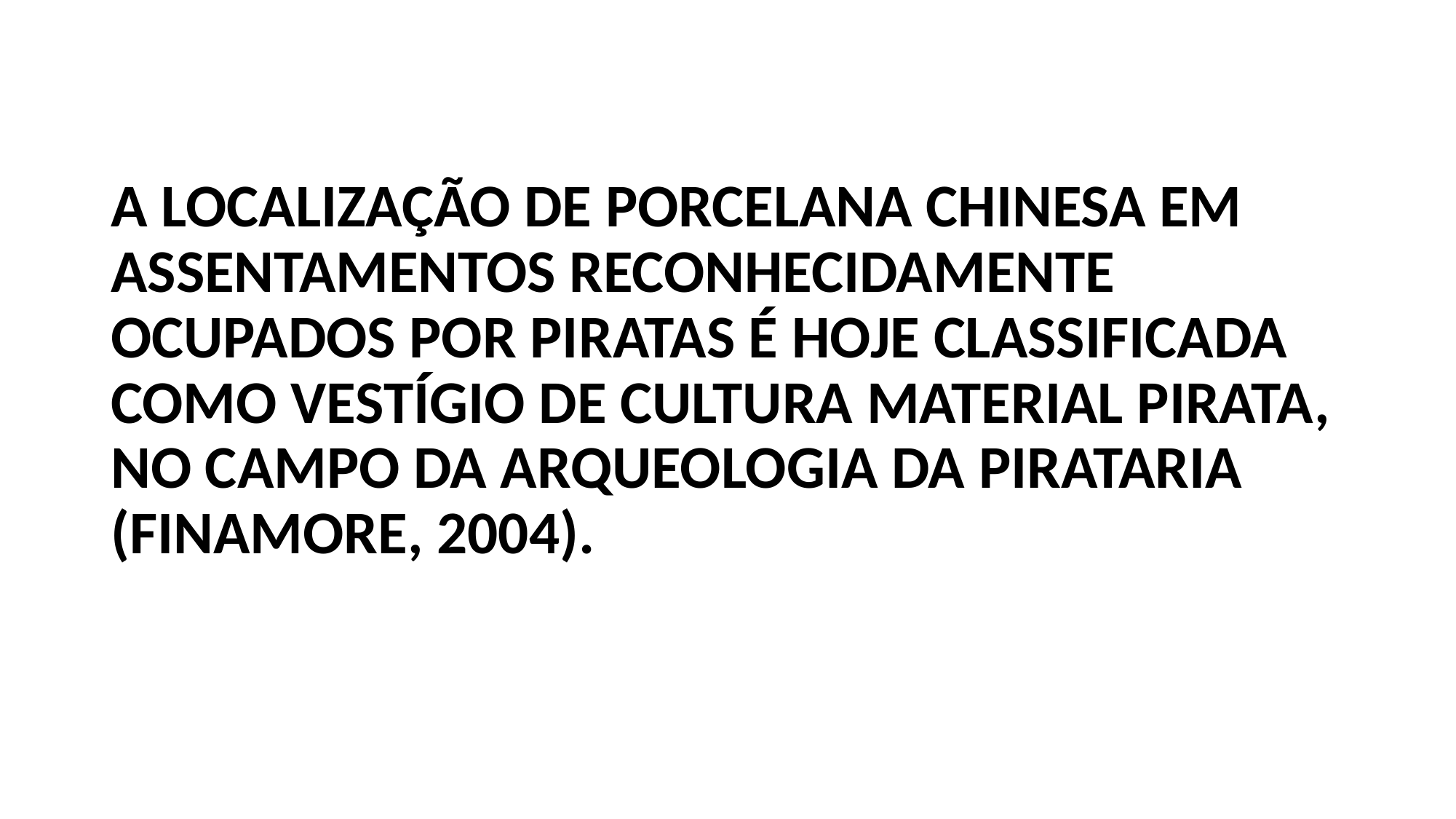

# a localização de porcelana chinesa em assentamentos reconhecidamente ocupados por piratas é hoje classificada como vestígio de cultura material pirata, no campo da arqueologia da pirataria (Finamore, 2004).